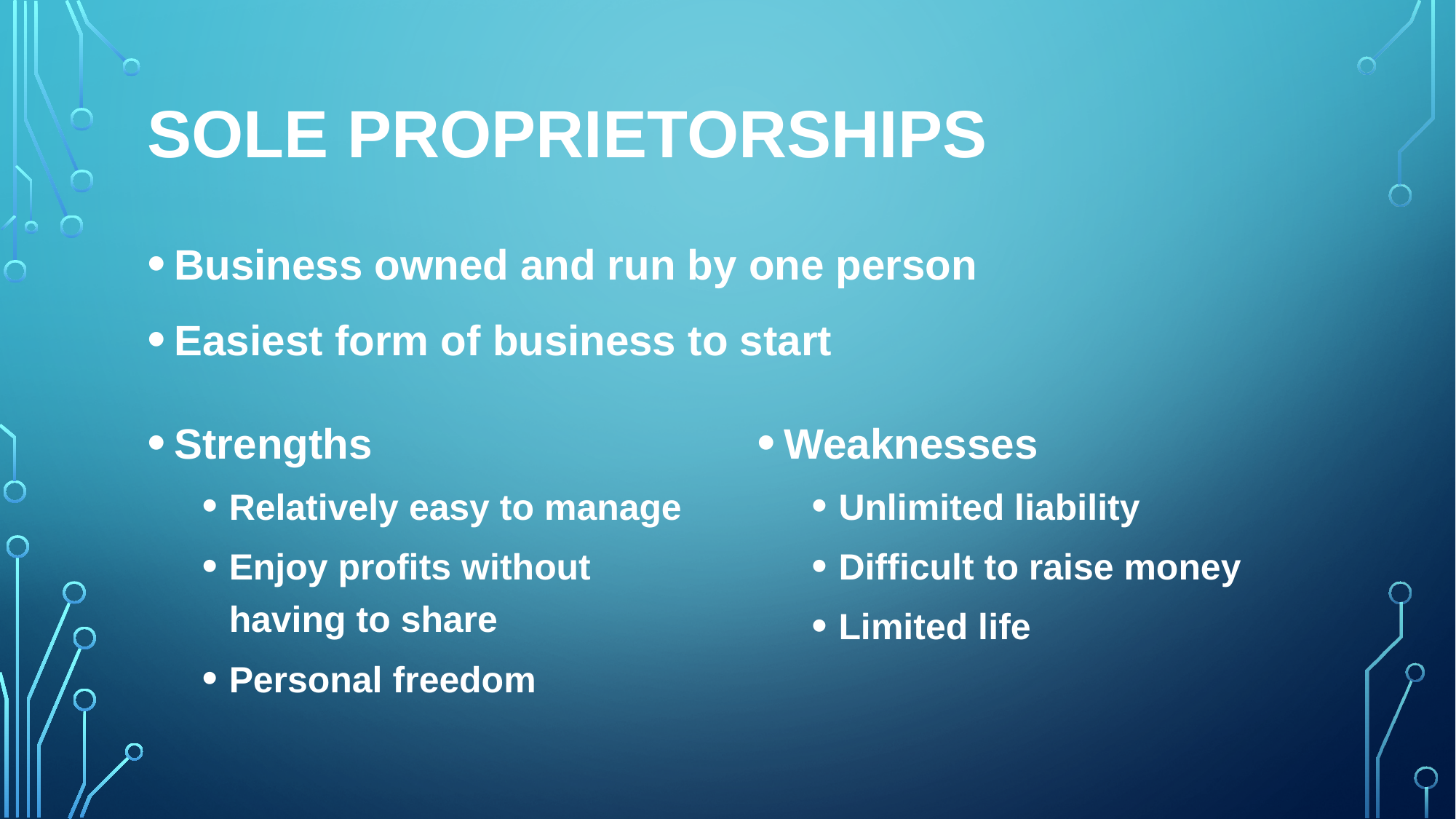

# Sole Proprietorships
Business owned and run by one person
Easiest form of business to start
Strengths
Relatively easy to manage
Enjoy profits without having to share
Personal freedom
Weaknesses
Unlimited liability
Difficult to raise money
Limited life